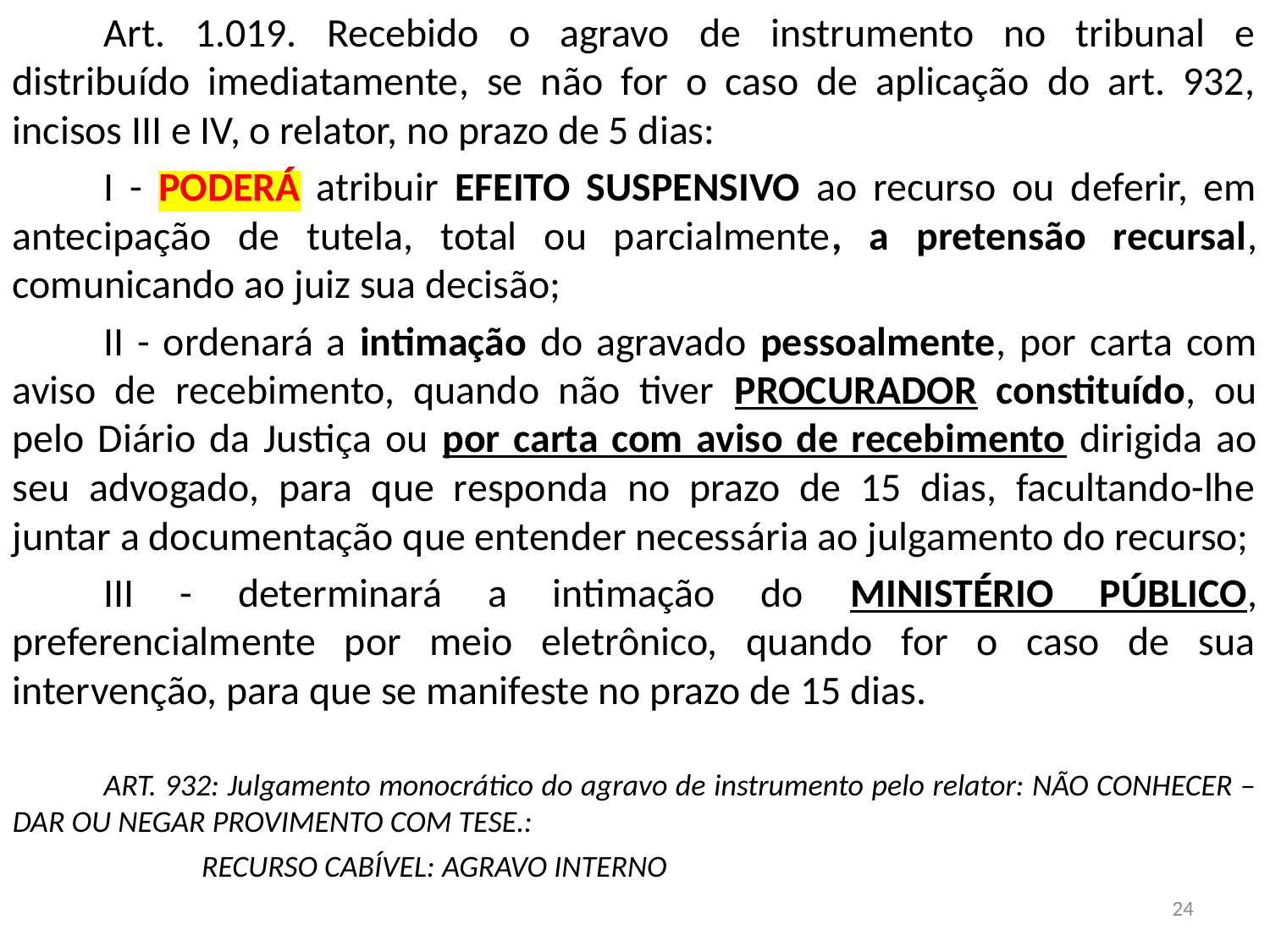

Art. 1.019. Recebido o agravo de instrumento no tribunal e distribuído imediatamente, se não for o caso de aplicação do art. 932, incisos III e IV, o relator, no prazo de 5 dias:
		I - PODERÁ atribuir EFEITO SUSPENSIVO ao recurso ou deferir, em antecipação de tutela, total ou parcialmente, a pretensão recursal, comunicando ao juiz sua decisão;
		II - ordenará a intimação do agravado pessoalmente, por carta com aviso de recebimento, quando não tiver PROCURADOR constituído, ou pelo Diário da Justiça ou por carta com aviso de recebimento dirigida ao seu advogado, para que responda no prazo de 15 dias, facultando-lhe juntar a documentação que entender necessária ao julgamento do recurso;
		III - determinará a intimação do MINISTÉRIO PÚBLICO, preferencialmente por meio eletrônico, quando for o caso de sua intervenção, para que se manifeste no prazo de 15 dias.

		ART. 932: Julgamento monocrático do agravo de instrumento pelo relator: NÃO CONHECER – DAR OU NEGAR PROVIMENTO COM TESE.:
	              RECURSO CABÍVEL: AGRAVO INTERNO
24